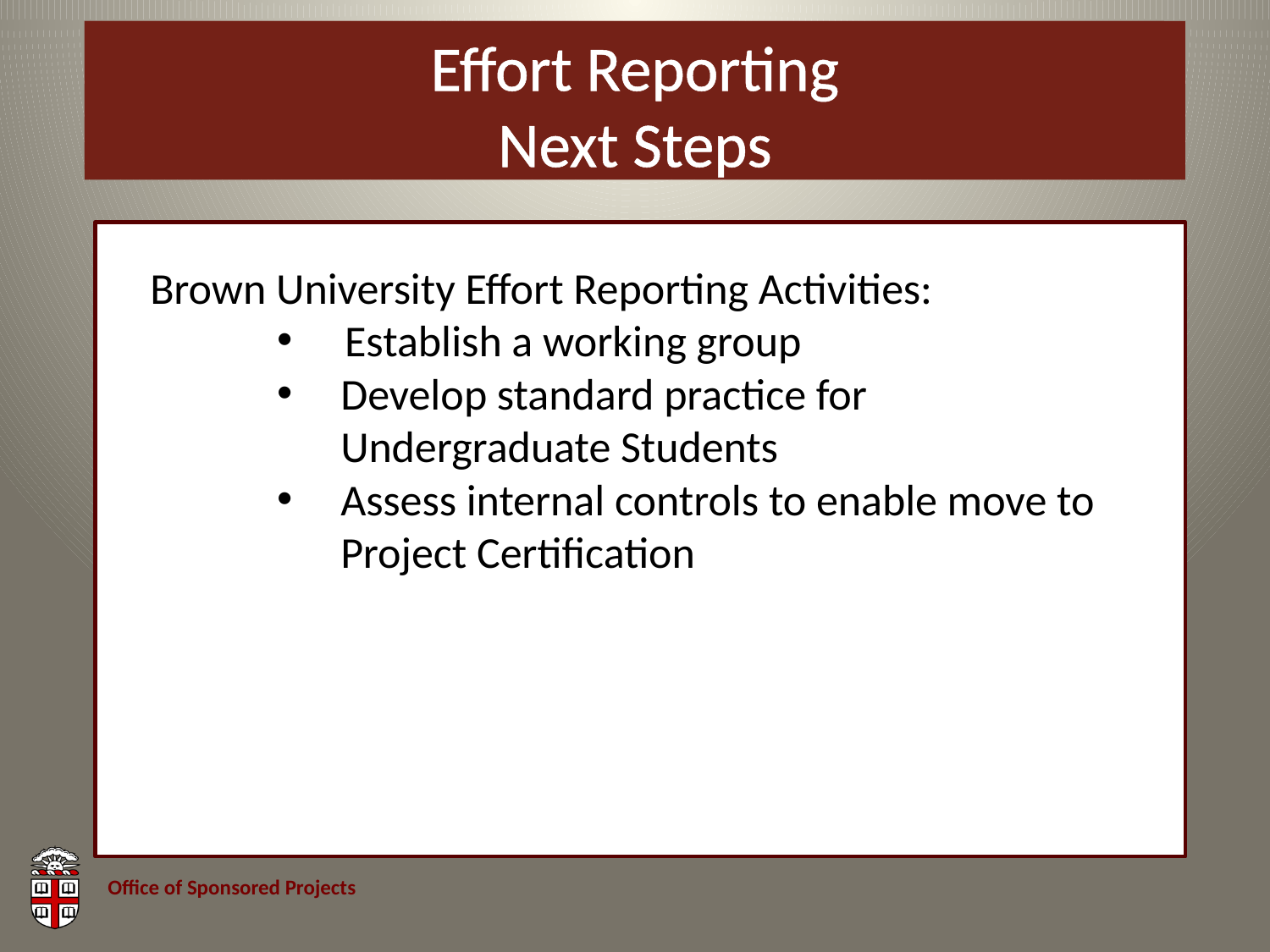

# Effort Reporting Next Steps
Brown University Effort Reporting Activities:
  Establish a working group
Develop standard practice for Undergraduate Students
Assess internal controls to enable move to Project Certification